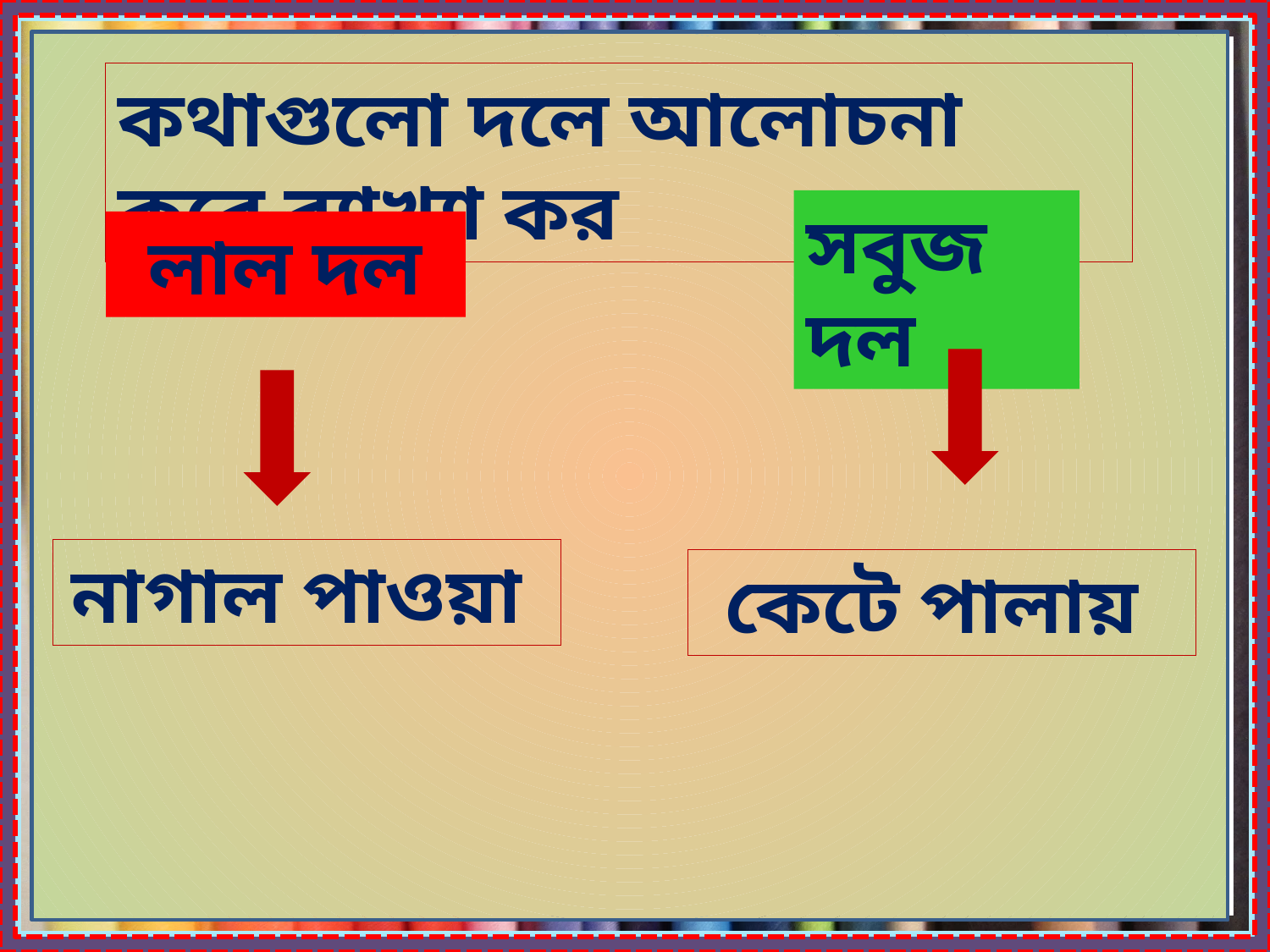

কথাগুলো দলে আলোচনা করে ব্যাখ্যা কর
সবুজ দল
লাল দল

নাগাল পাওয়া
কেটে পালায়